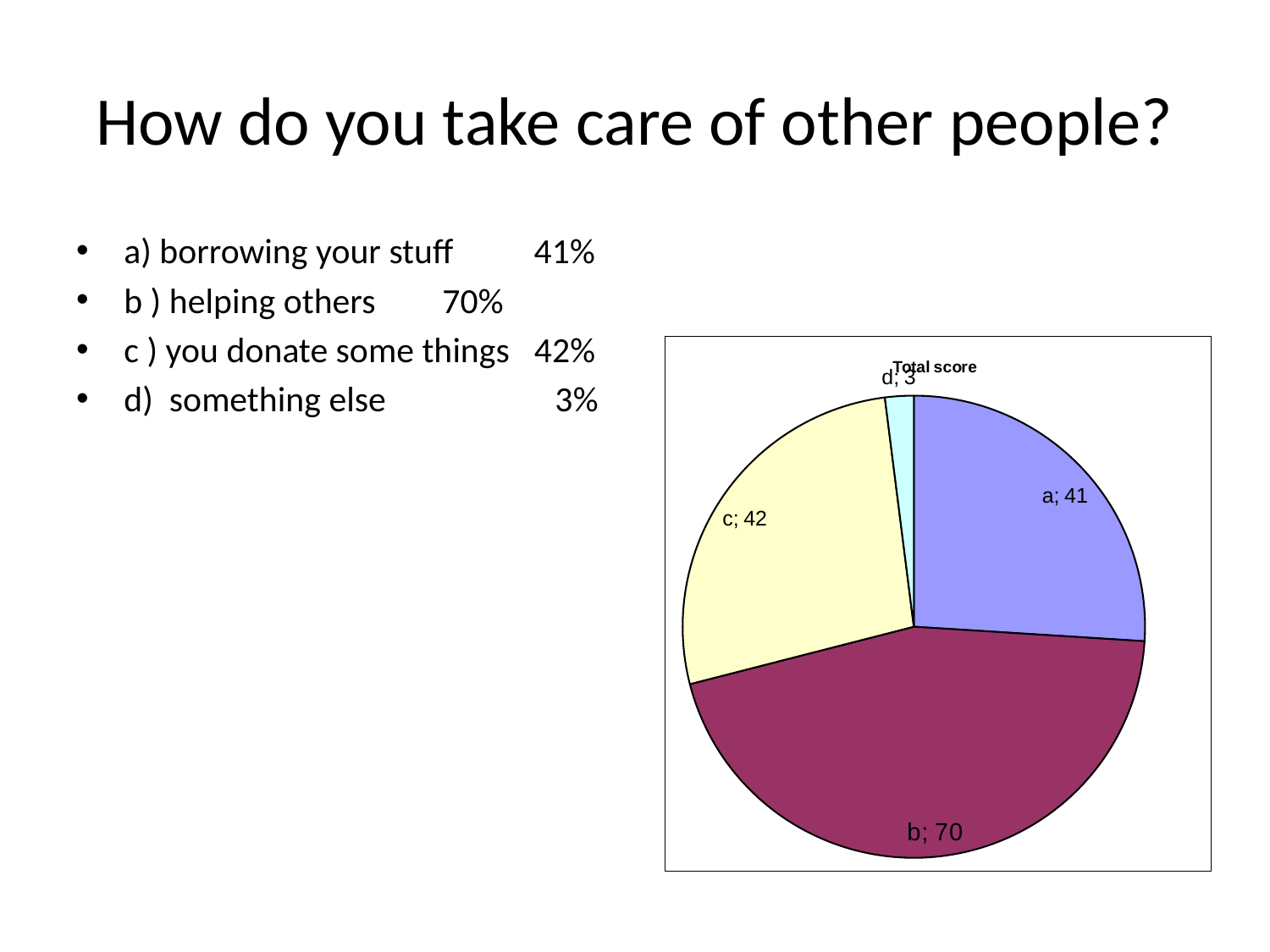

# How do you take care of other people?
a) borrowing your stuff          41%
b ) helping others	        70%
c ) you donate some things   42%
d)  something else                     3%

### Chart: Total score

| Category |  |
|---|---|
| a | 40.625 |
| b | 70.3125 |
| c | 42.1875 |
| d | 3.125 |